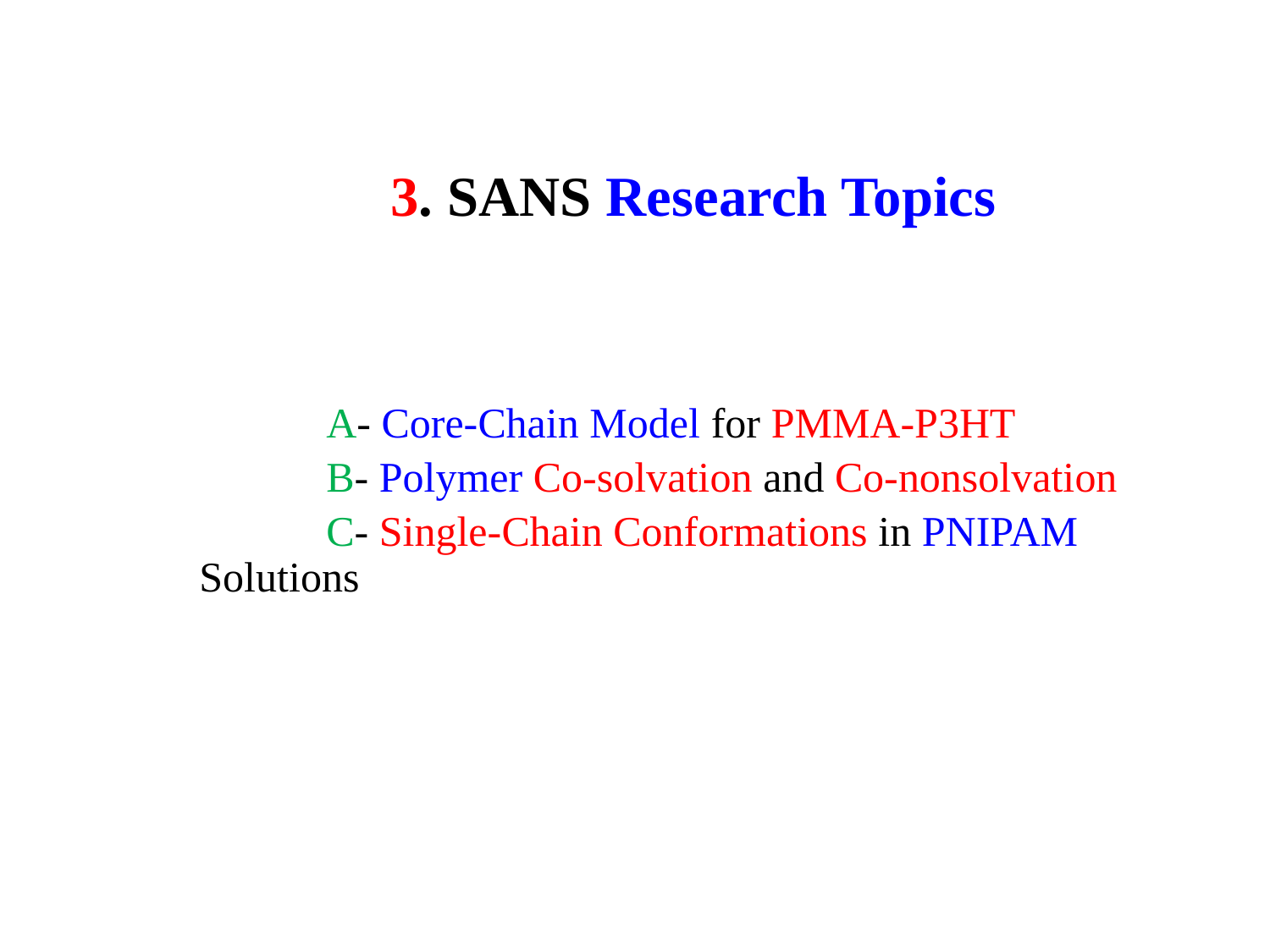

3. SANS Research Topics

		A- Core-Chain Model for PMMA-P3HT
		B- Polymer Co-solvation and Co-nonsolvation
		C- Single-Chain Conformations in PNIPAM Solutions